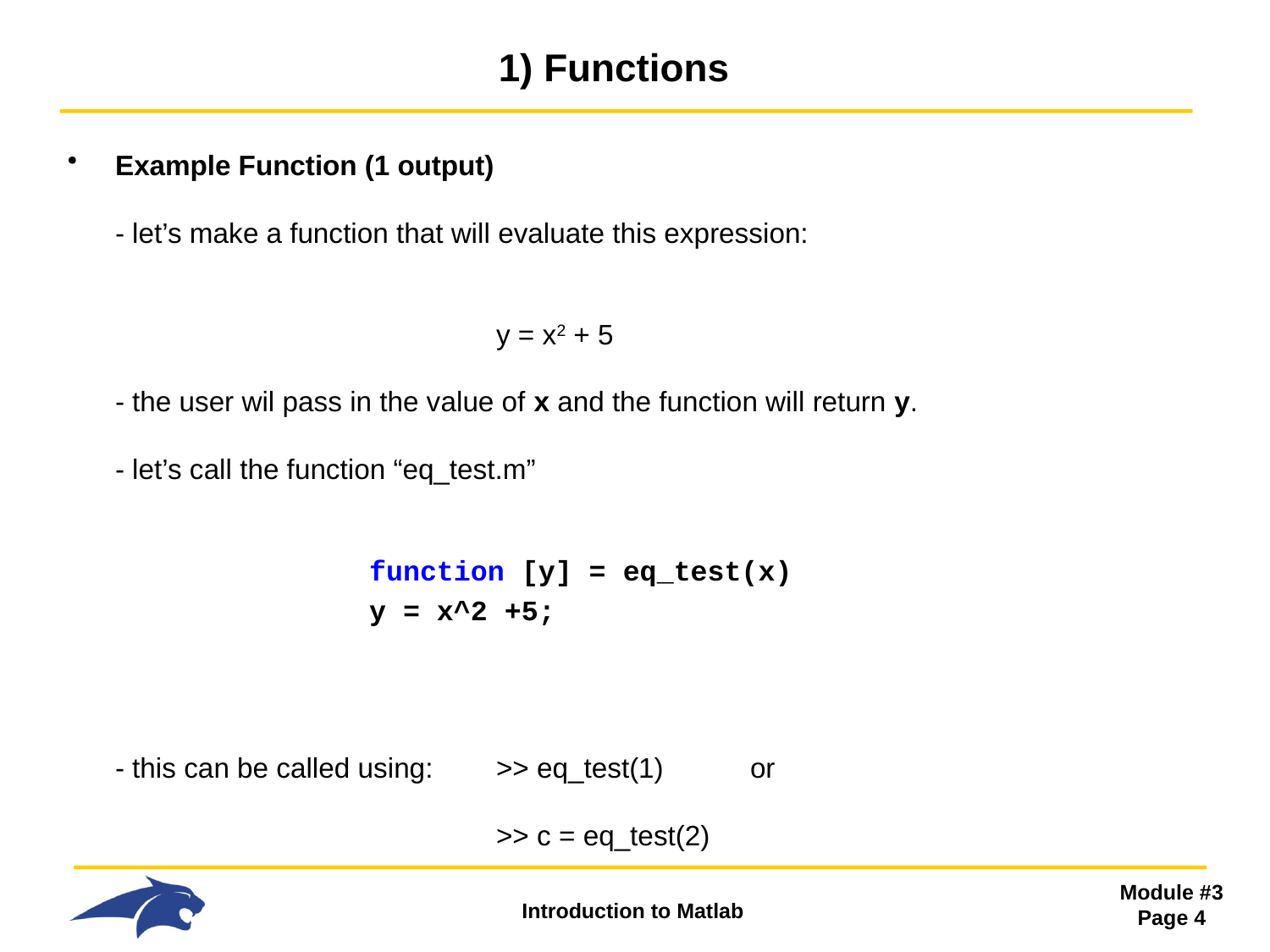

# 1) Functions
Example Function (1 output)
- let’s make a function that will evaluate this expression:
 			y = x2 + 5
- the user wil pass in the value of x and the function will return y.
- let’s call the function “eq_test.m”
 		function [y] = eq_test(x)
 			y = x^2 +5;

 	- this can be called using: 	>> eq_test(1)  	or
 			>> c = eq_test(2)